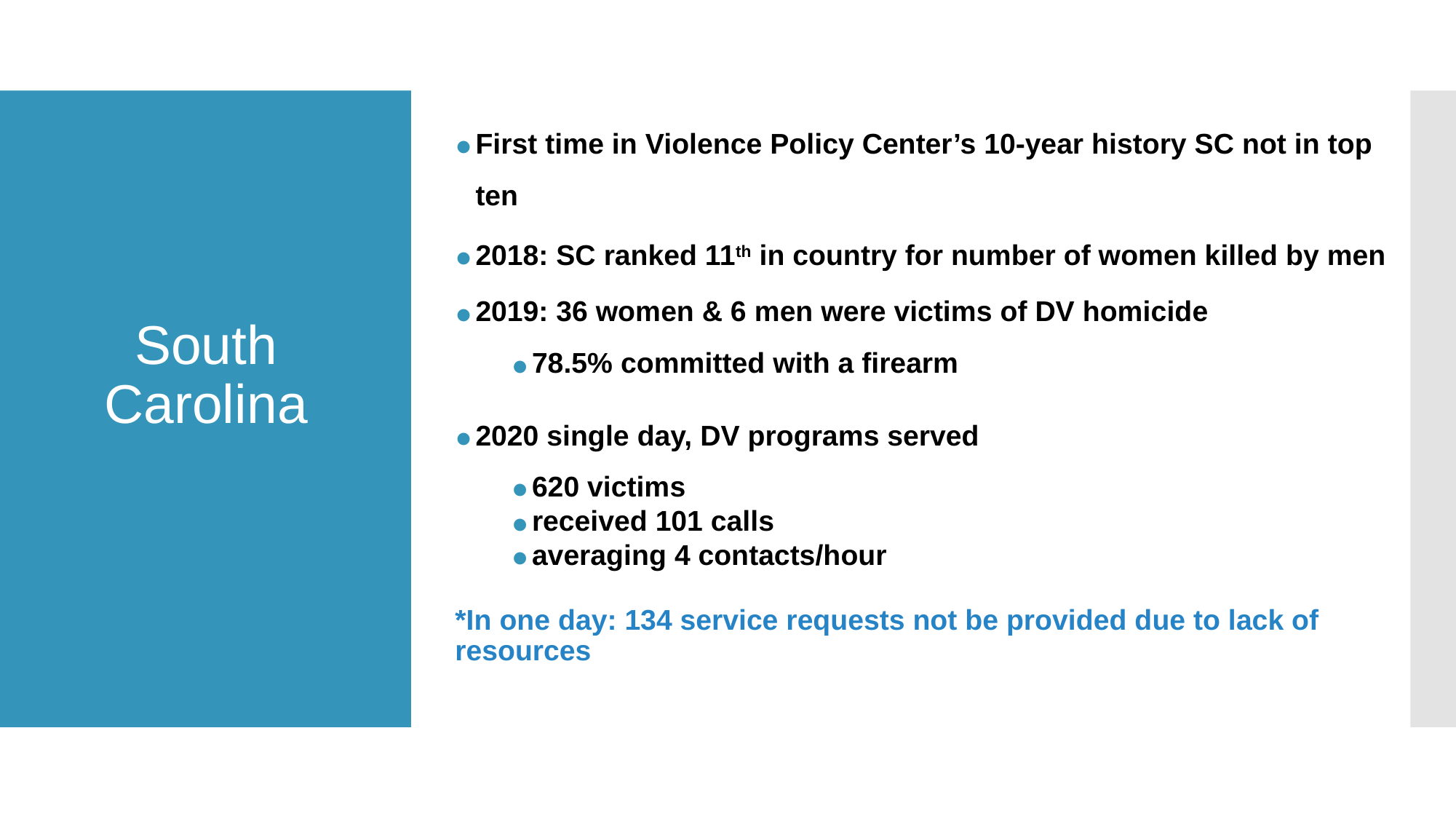

First time in Violence Policy Center’s 10-year history SC not in top ten
2018: SC ranked 11th in country for number of women killed by men
2019: 36 women & 6 men were victims of DV homicide
78.5% committed with a firearm

2020 single day, DV programs served
620 victims
received 101 calls
averaging 4 contacts/hour
*In one day: 134 service requests not be provided due to lack of resources

# South Carolina